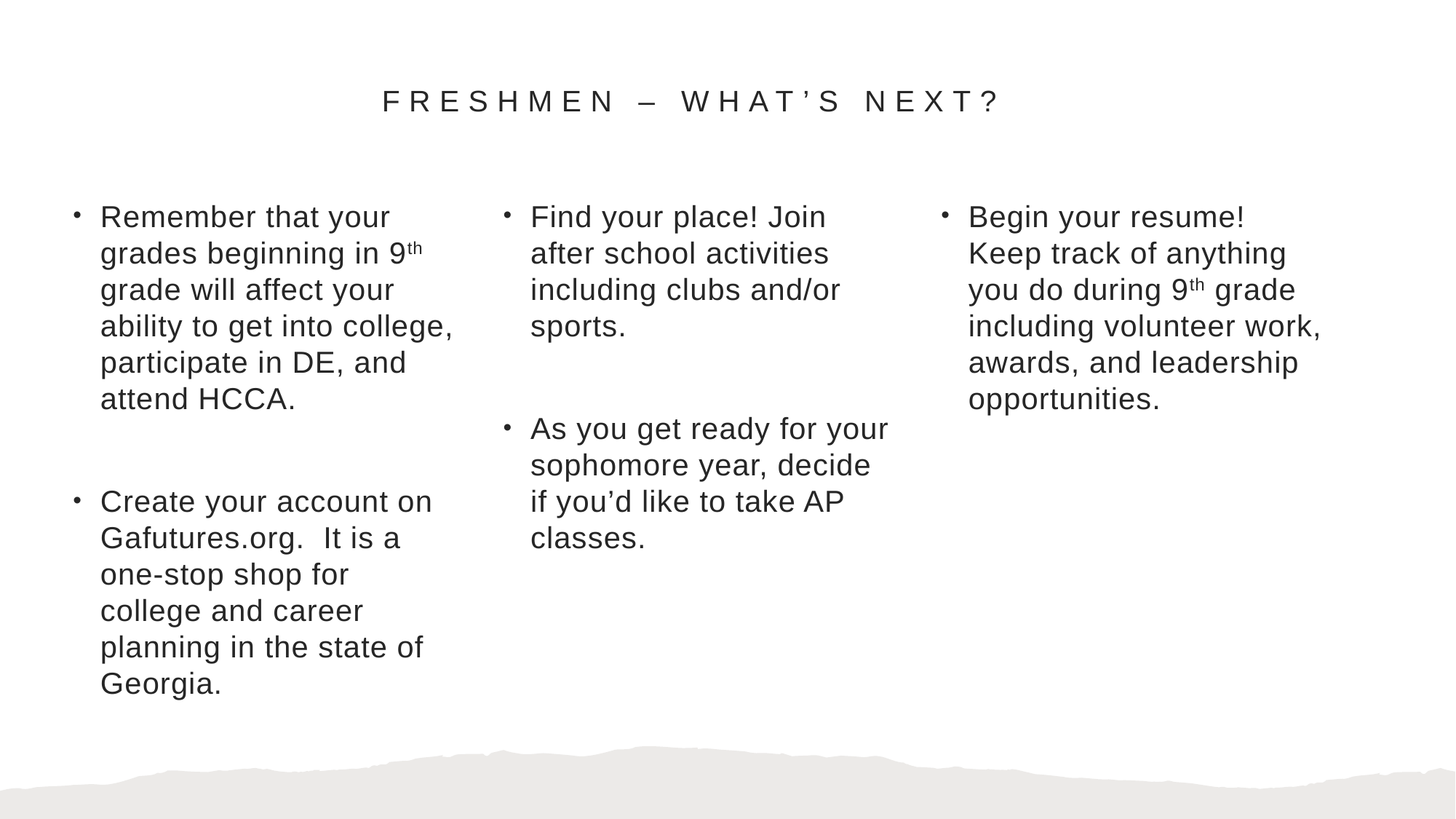

# Freshmen – what’s next?
Remember that your grades beginning in 9th grade will affect your ability to get into college, participate in DE, and attend HCCA.

Create your account on Gafutures.org.  It is a one-stop shop for college and career planning in the state of Georgia.
Find your place! Join after school activities including clubs and/or sports.

As you get ready for your sophomore year, decide if you’d like to take AP classes.
Begin your resume! Keep track of anything you do during 9th grade including volunteer work, awards, and leadership opportunities.